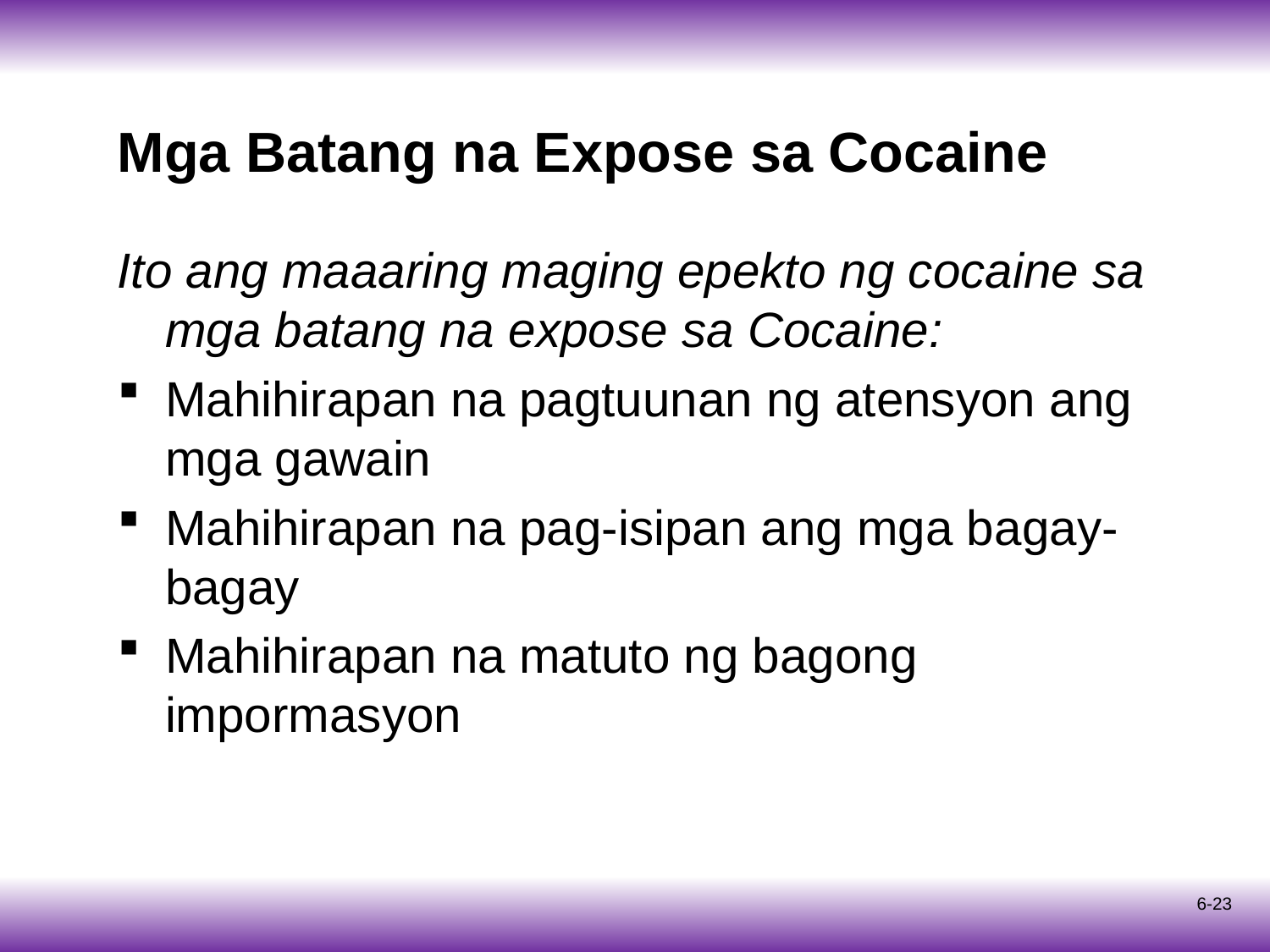

# Mga Batang na Expose sa Cocaine
Ito ang maaaring maging epekto ng cocaine sa mga batang na expose sa Cocaine:
Mahihirapan na pagtuunan ng atensyon ang mga gawain
Mahihirapan na pag-isipan ang mga bagay-bagay
Mahihirapan na matuto ng bagong impormasyon
6-23